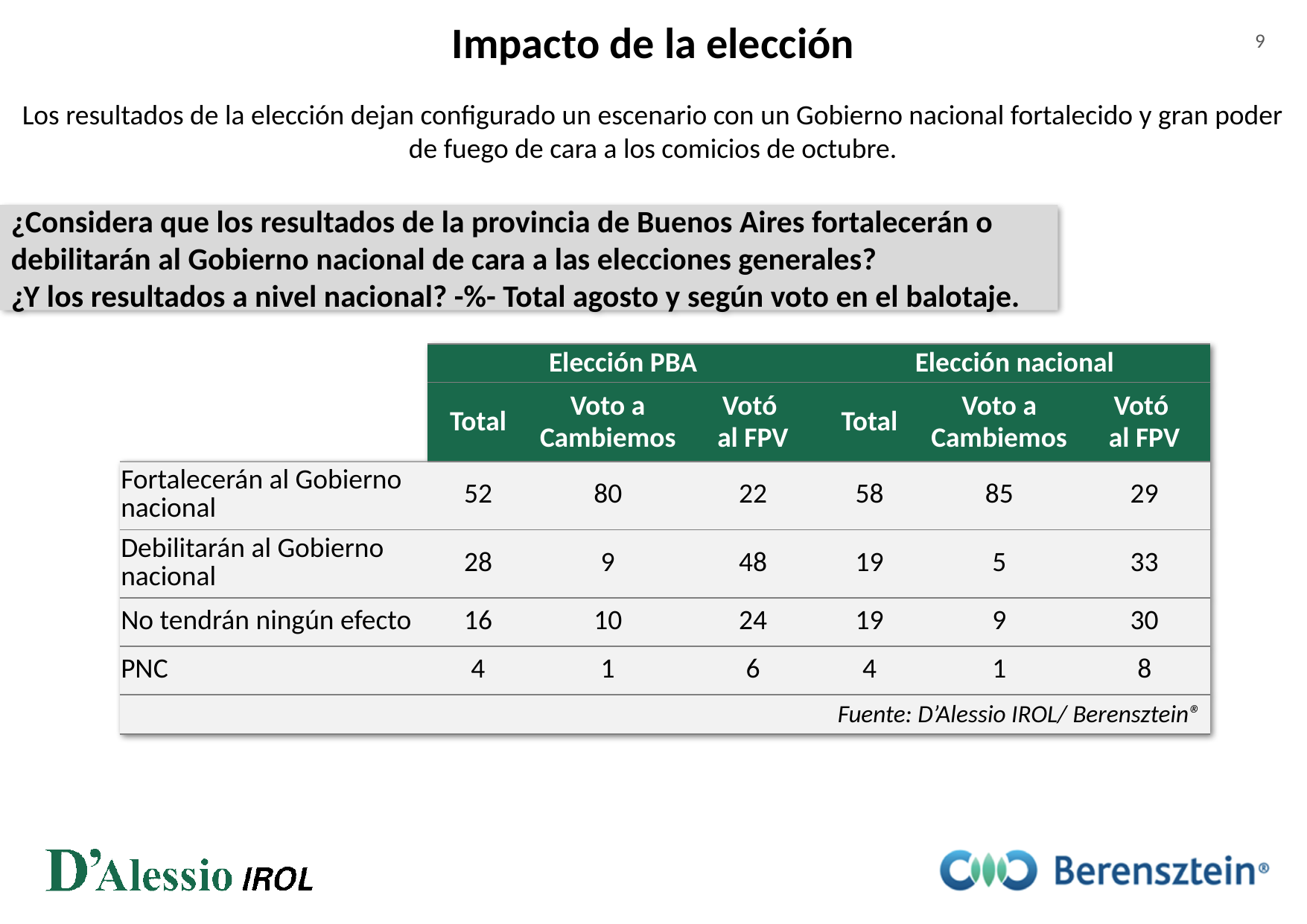

Impacto de la elección
9
Los resultados de la elección dejan configurado un escenario con un Gobierno nacional fortalecido y gran poder de fuego de cara a los comicios de octubre.
¿Considera que los resultados de la provincia de Buenos Aires fortalecerán o debilitarán al Gobierno nacional de cara a las elecciones generales?
¿Y los resultados a nivel nacional? -%- Total agosto y según voto en el balotaje.
|  | Elección PBA |  |  | Elección nacional |  |  |
| --- | --- | --- | --- | --- | --- | --- |
|  | Total | Voto a Cambiemos | Votó al FPV | Total | Voto a Cambiemos | Votó al FPV |
| Fortalecerán al Gobierno nacional | 52 | 80 | 22 | 58 | 85 | 29 |
| Debilitarán al Gobierno nacional | 28 | 9 | 48 | 19 | 5 | 33 |
| No tendrán ningún efecto | 16 | 10 | 24 | 19 | 9 | 30 |
| PNC | 4 | 1 | 6 | 4 | 1 | 8 |
| Fuente: D’Alessio IROL/ Berensztein® |  |  |  |  |  |  |